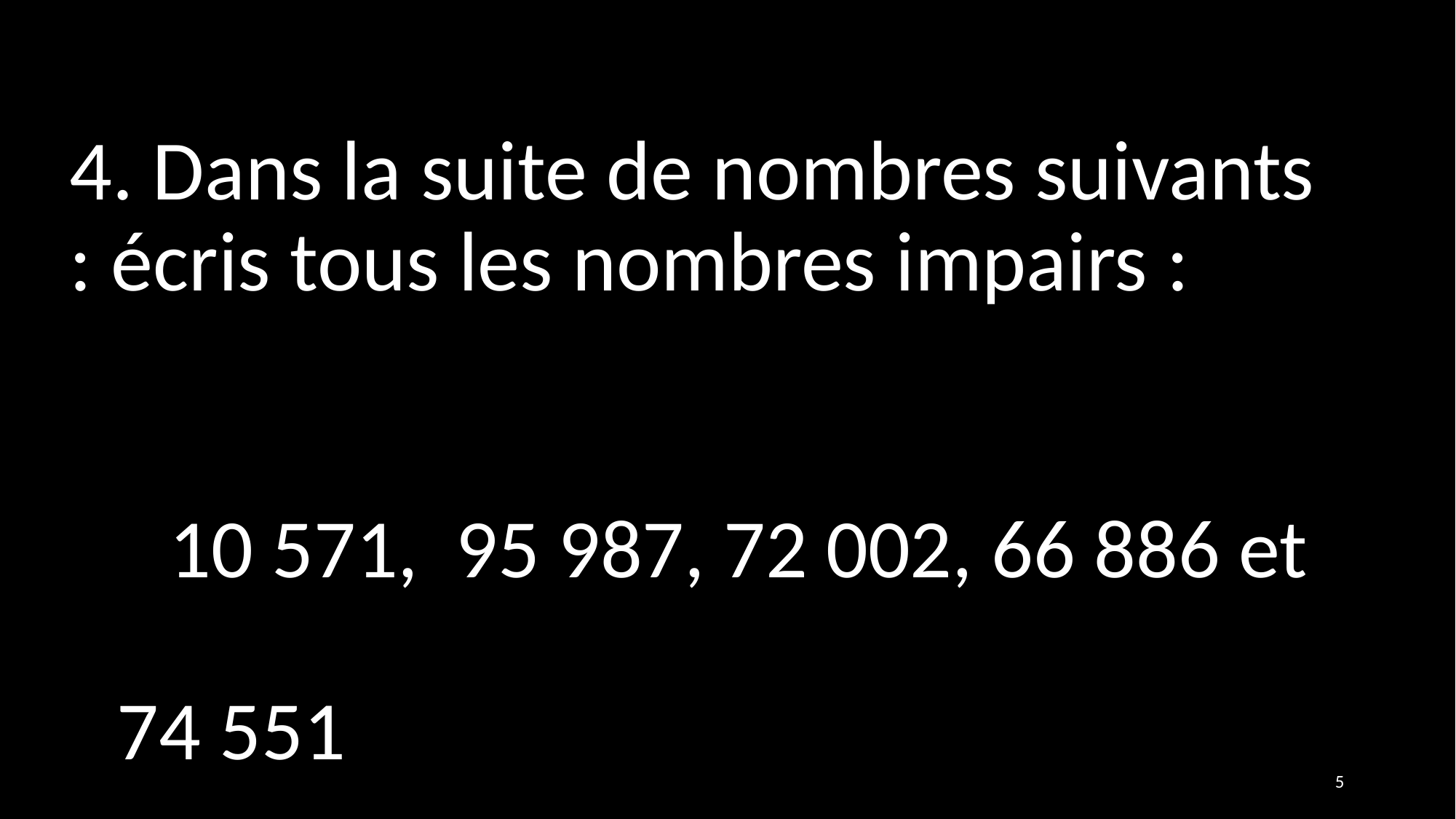

# 4. Dans la suite de nombres suivants : écris tous les nombres impairs :
10 571,  95 987, 72 002, 66 886 et
    74 551
5